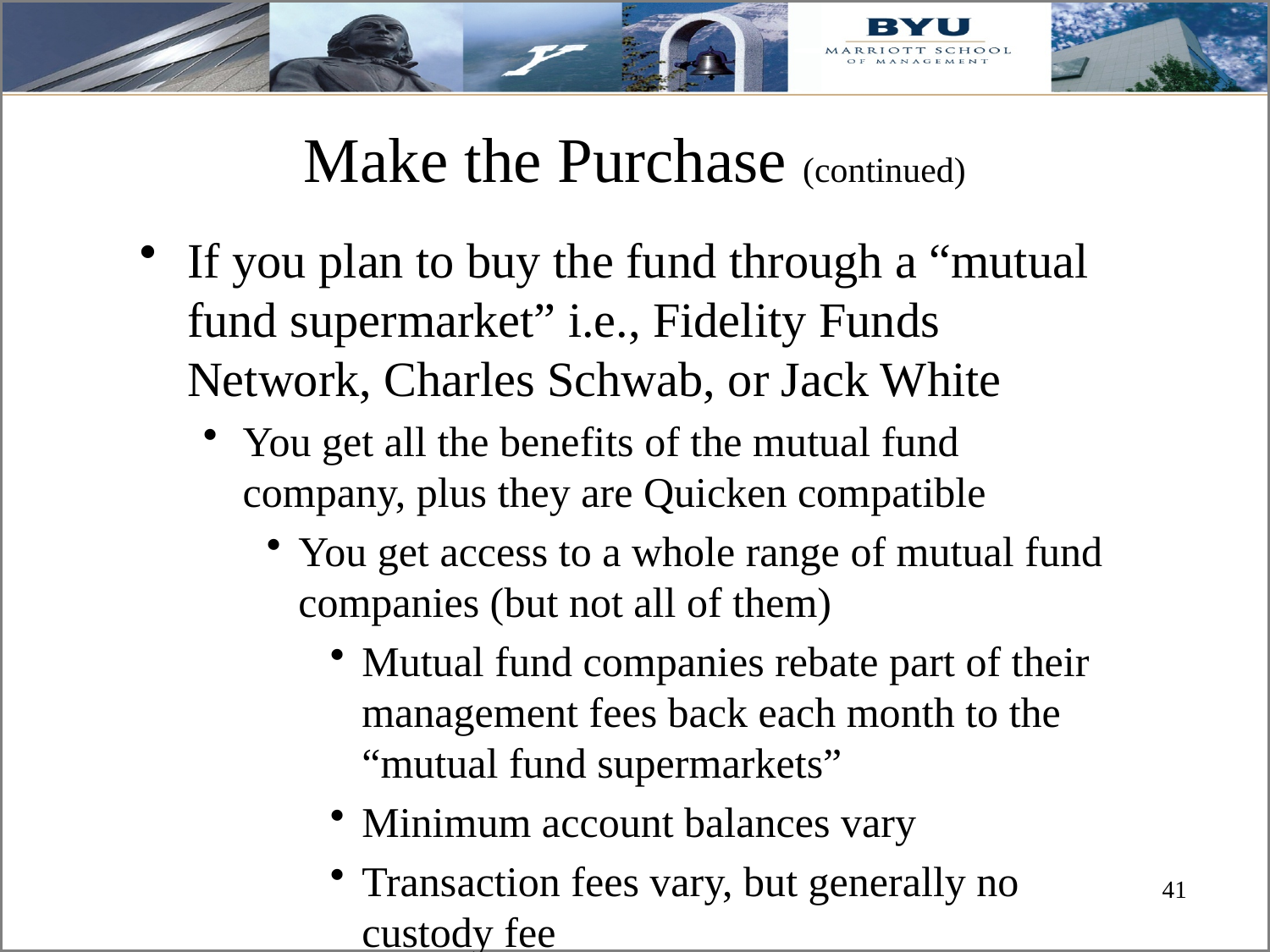

# Make the Purchase (continued)
If you plan to buy the fund through a “mutual fund supermarket” i.e., Fidelity Funds Network, Charles Schwab, or Jack White
You get all the benefits of the mutual fund company, plus they are Quicken compatible
You get access to a whole range of mutual fund companies (but not all of them)
Mutual fund companies rebate part of their management fees back each month to the “mutual fund supermarkets”
Minimum account balances vary
Transaction fees vary, but generally no custody fee